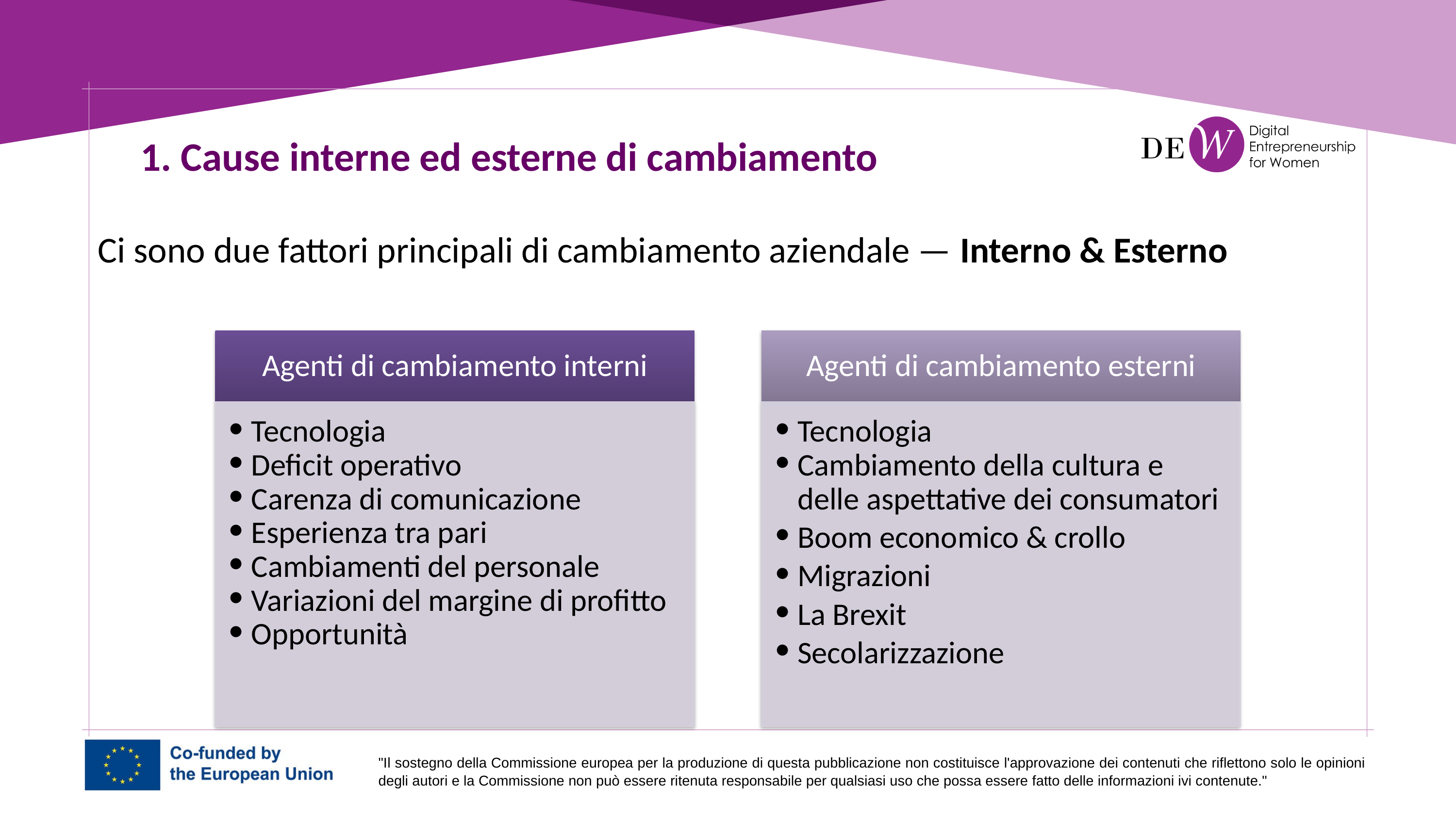

1. Cause interne ed esterne di cambiamento
Ci sono due fattori principali di cambiamento aziendale — Interno & Esterno

Agenti di cambiamento interni

Agenti di cambiamento esterni

Tecnologia
Deficit operativo
Carenza di comunicazione
Esperienza tra pari
Cambiamenti del personale
Variazioni del margine di profitto
Opportunità

Tecnologia
Cambiamento della cultura e delle aspettative dei consumatori
Boom economico & crollo
Migrazioni
La Brexit
Secolarizzazione